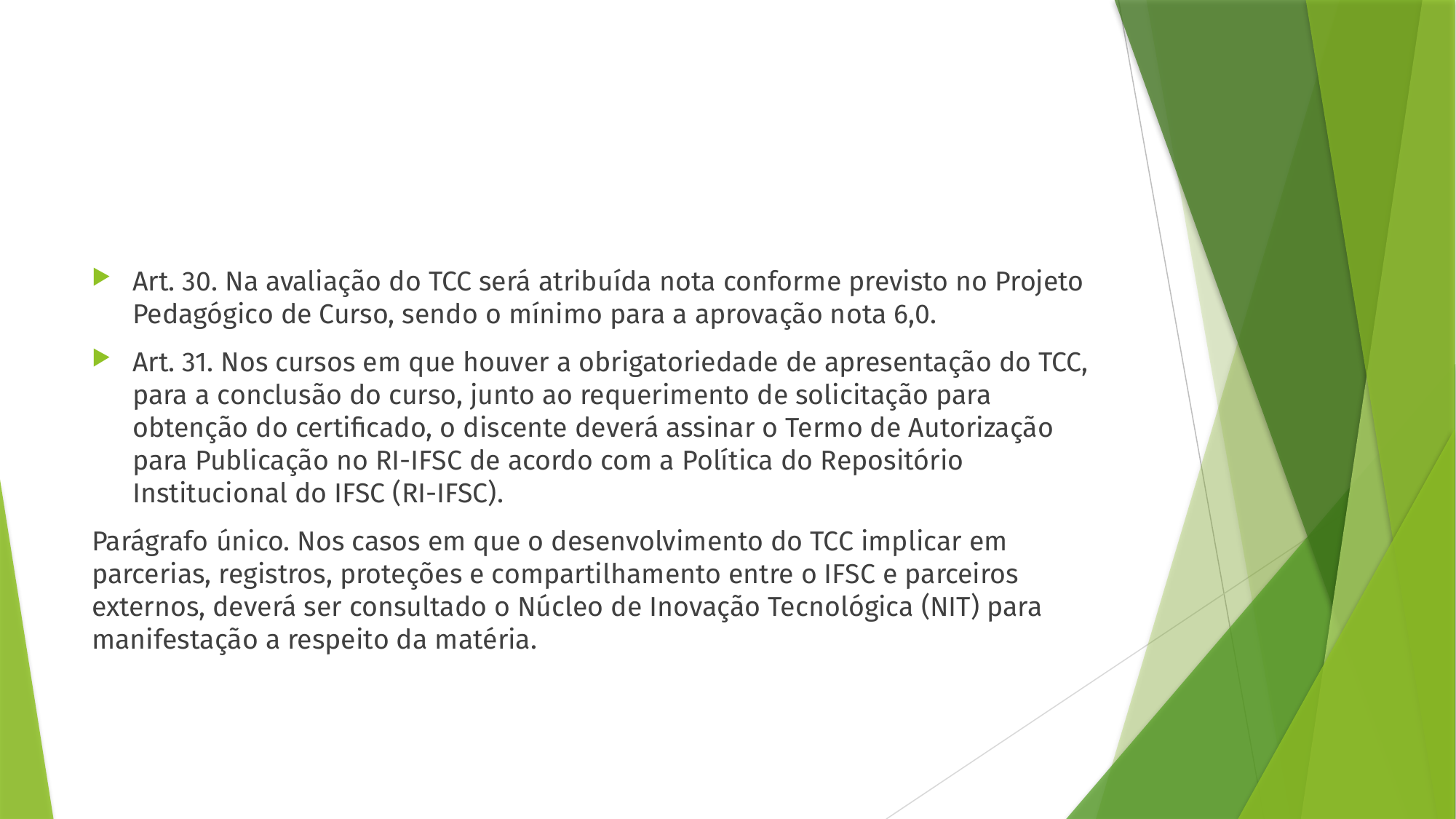

Art. 30. Na avaliação do TCC será atribuída nota conforme previsto no Projeto Pedagógico de Curso, sendo o mínimo para a aprovação nota 6,0.
Art. 31. Nos cursos em que houver a obrigatoriedade de apresentação do TCC, para a conclusão do curso, junto ao requerimento de solicitação para obtenção do certificado, o discente deverá assinar o Termo de Autorização para Publicação no RI-IFSC de acordo com a Política do Repositório Institucional do IFSC (RI-IFSC).
Parágrafo único. Nos casos em que o desenvolvimento do TCC implicar em parcerias, registros, proteções e compartilhamento entre o IFSC e parceiros externos, deverá ser consultado o Núcleo de Inovação Tecnológica (NIT) para manifestação a respeito da matéria.